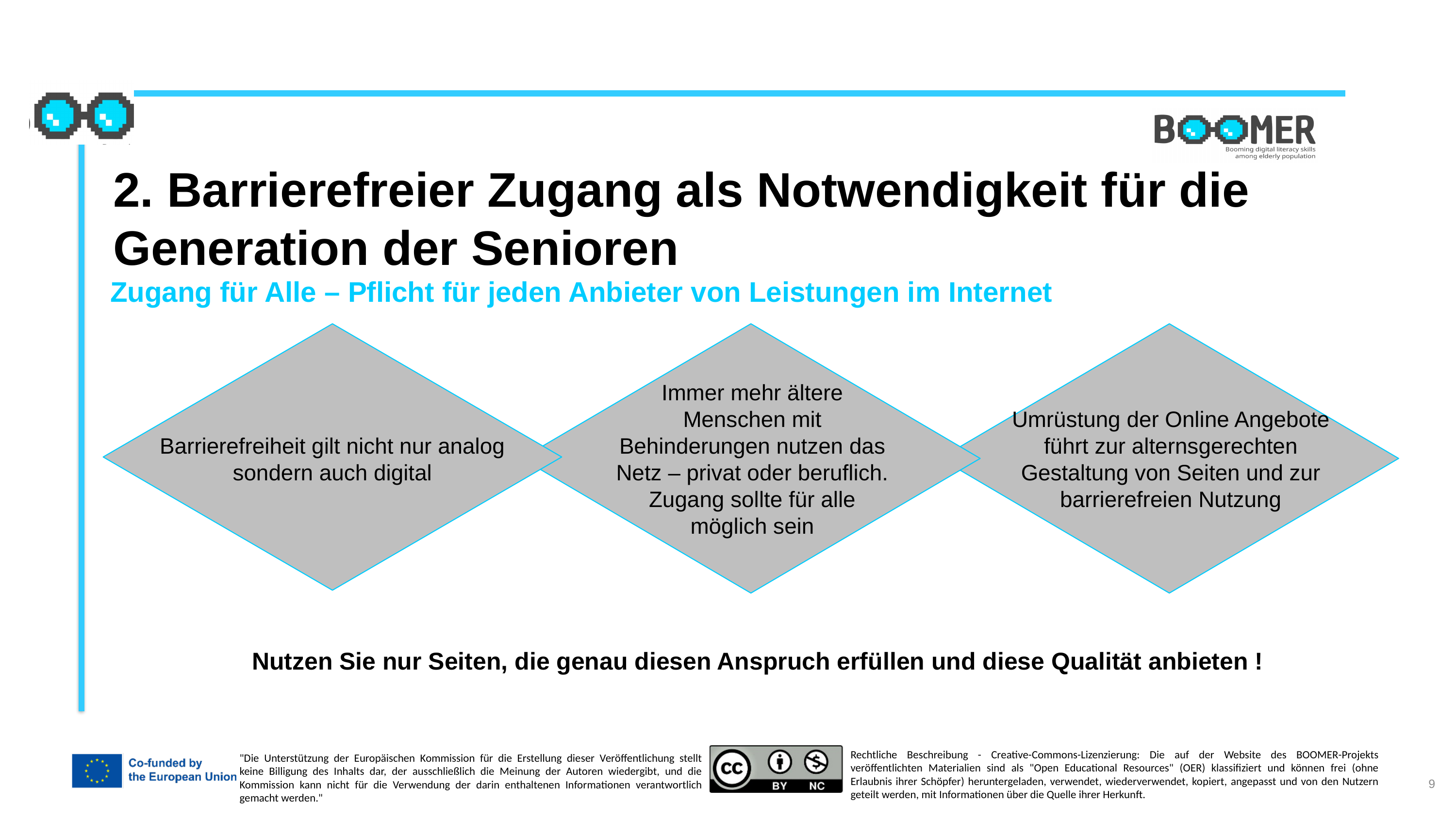

2. Barrierefreier Zugang als Notwendigkeit für die Generation der Senioren
Zugang für Alle – Pflicht für jeden Anbieter von Leistungen im Internet

Barrierefreiheit gilt nicht nur analog sondern auch digital

Immer mehr ältere Menschen mit Behinderungen nutzen das Netz – privat oder beruflich. Zugang sollte für alle möglich sein

Umrüstung der Online Angebote führt zur alternsgerechten Gestaltung von Seiten und zur barrierefreien Nutzung
Nutzen Sie nur Seiten, die genau diesen Anspruch erfüllen und diese Qualität anbieten !
9